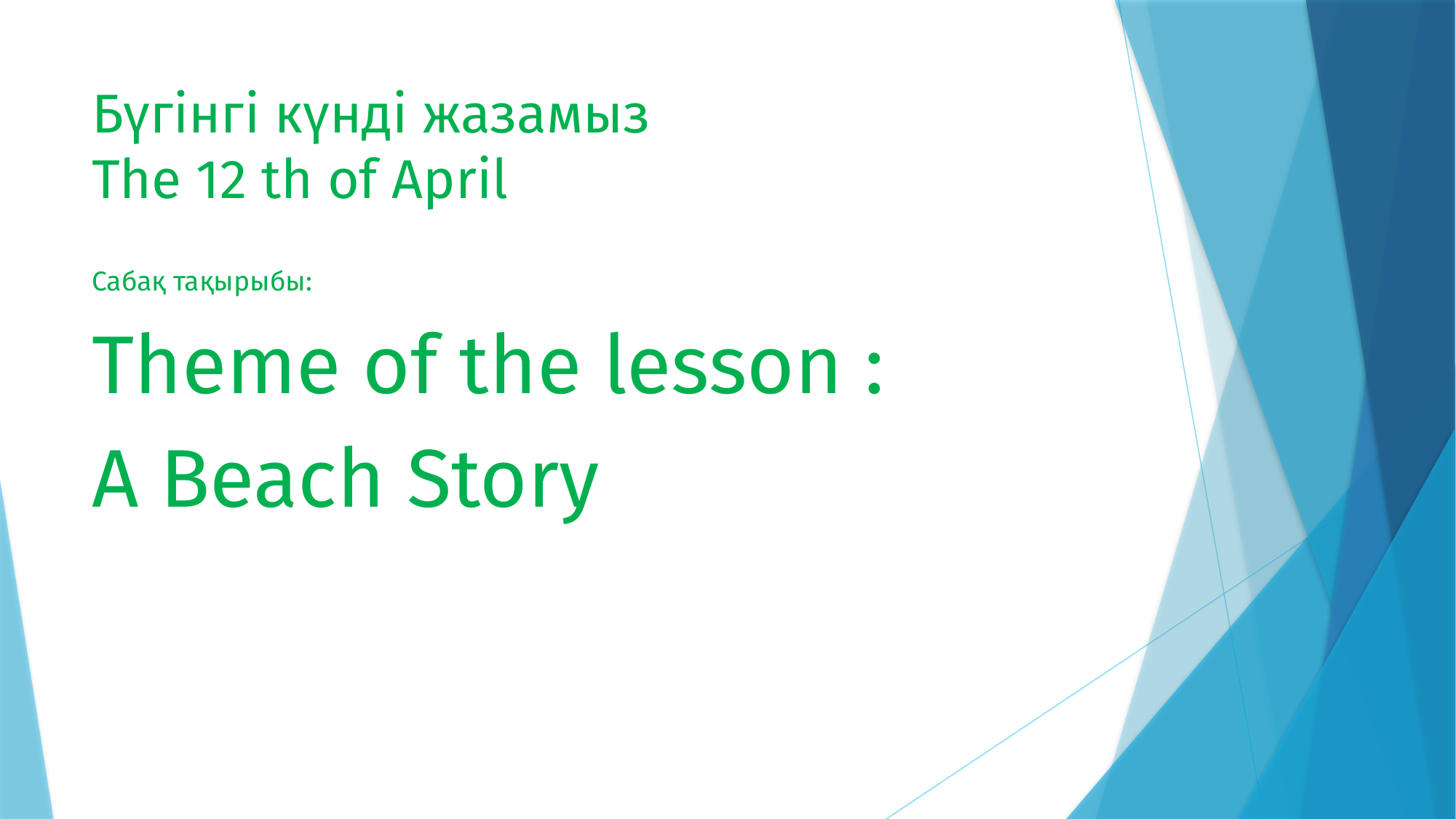

# Бүгінгі күнді жазамыз The 12 th of April
Сабақ тақырыбы:
Theme of the lesson :
A Beach Story